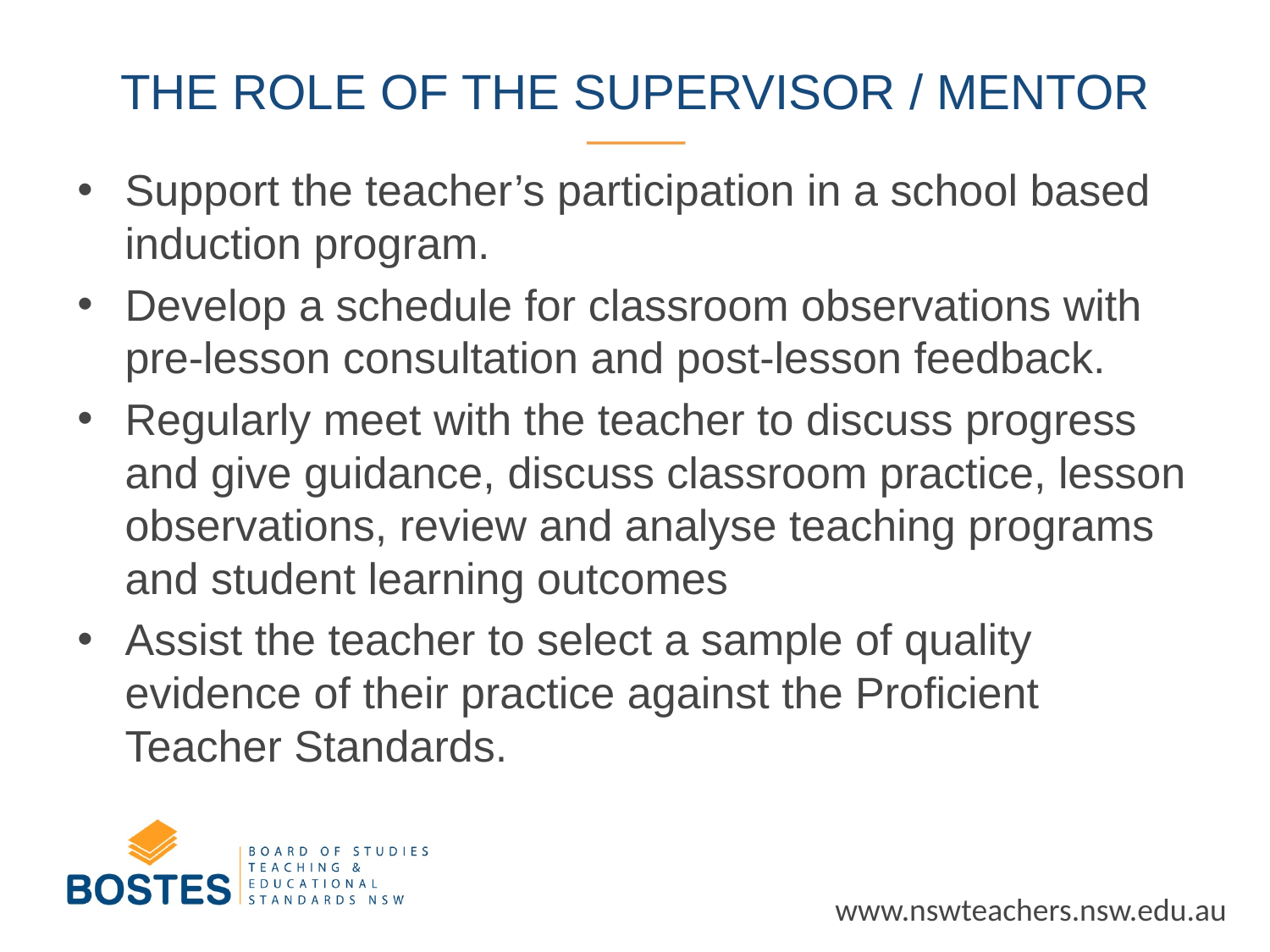

# The Role of the supervisor / Mentor
Support the teacher’s participation in a school based induction program.
Develop a schedule for classroom observations with pre-lesson consultation and post-lesson feedback.
Regularly meet with the teacher to discuss progress and give guidance, discuss classroom practice, lesson observations, review and analyse teaching programs and student learning outcomes
Assist the teacher to select a sample of quality evidence of their practice against the Proficient Teacher Standards.

www.nswteachers.nsw.edu.au